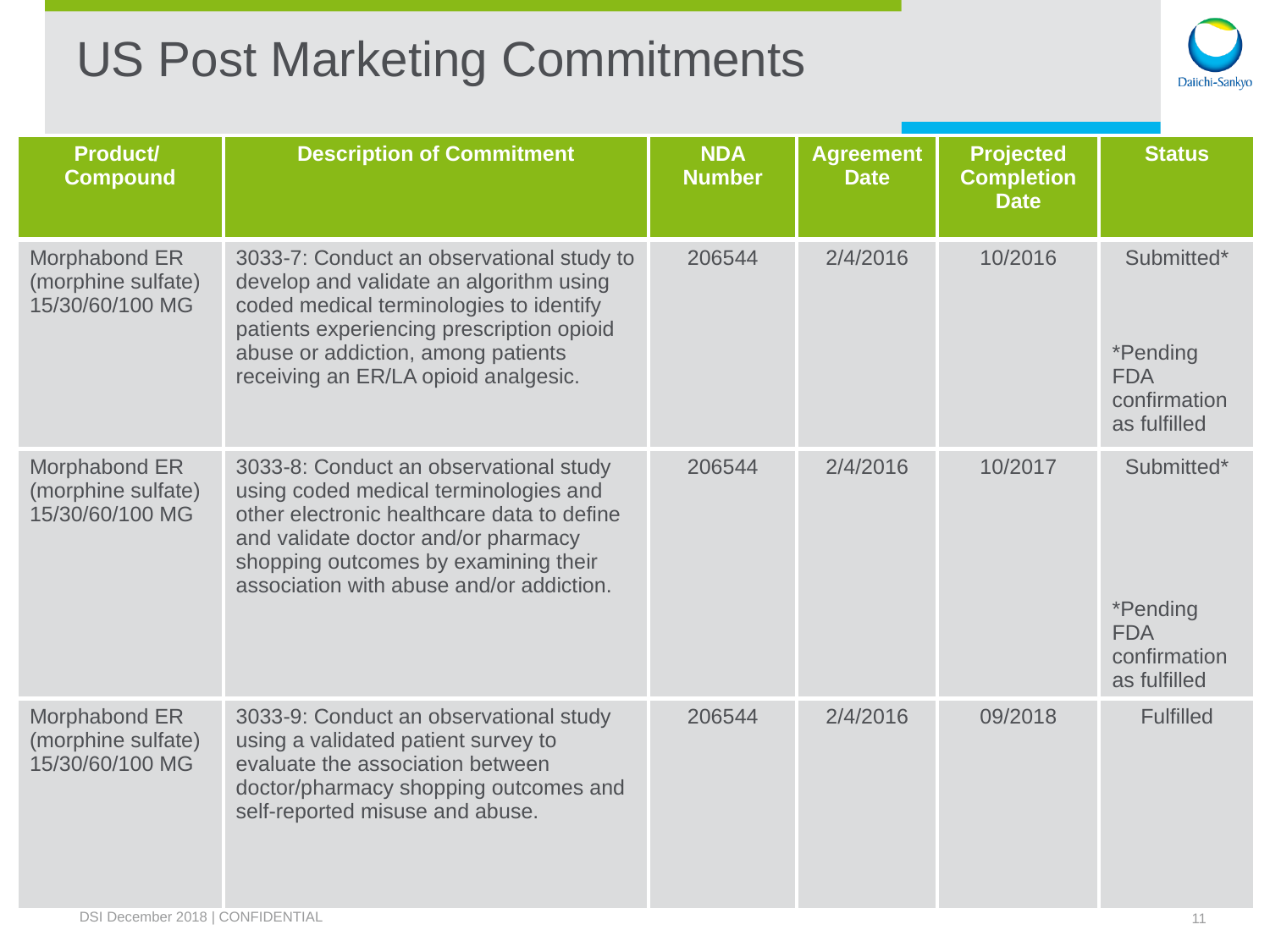

# US Post Marketing Commitments
| Product/ Compound | Description of Commitment | NDA Number | Agreement Date | Projected Completion Date | Status |
| --- | --- | --- | --- | --- | --- |
| Morphabond ER (morphine sulfate) 15/30/60/100 MG | 3033-7: Conduct an observational study to develop and validate an algorithm using coded medical terminologies to identify patients experiencing prescription opioid abuse or addiction, among patients receiving an ER/LA opioid analgesic. | 206544 | 2/4/2016 | 10/2016 | Submitted\* \*Pending FDA confirmation as fulfilled |
| Morphabond ER (morphine sulfate) 15/30/60/100 MG | 3033-8: Conduct an observational study using coded medical terminologies and other electronic healthcare data to define and validate doctor and/or pharmacy shopping outcomes by examining their association with abuse and/or addiction. | 206544 | 2/4/2016 | 10/2017 | Submitted\* \*Pending FDA confirmation as fulfilled |
| Morphabond ER (morphine sulfate) 15/30/60/100 MG | 3033-9: Conduct an observational study using a validated patient survey to evaluate the association between doctor/pharmacy shopping outcomes and self-reported misuse and abuse. | 206544 | 2/4/2016 | 09/2018 | Fulfilled |
DSI December 2018 | CONFIDENTIAL